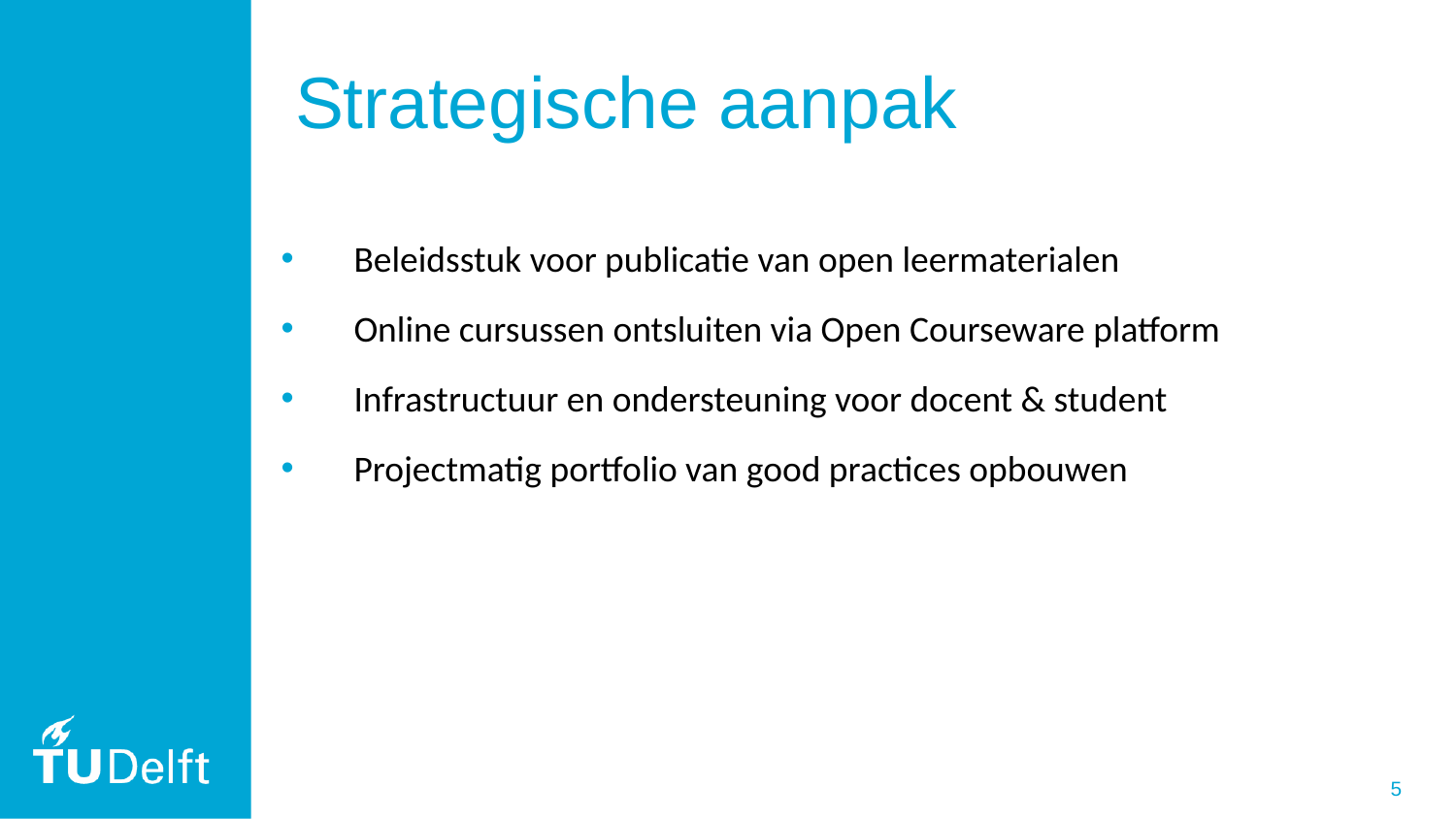

# Strategische aanpak
Beleidsstuk voor publicatie van open leermaterialen
Online cursussen ontsluiten via Open Courseware platform
Infrastructuur en ondersteuning voor docent & student
Projectmatig portfolio van good practices opbouwen
5